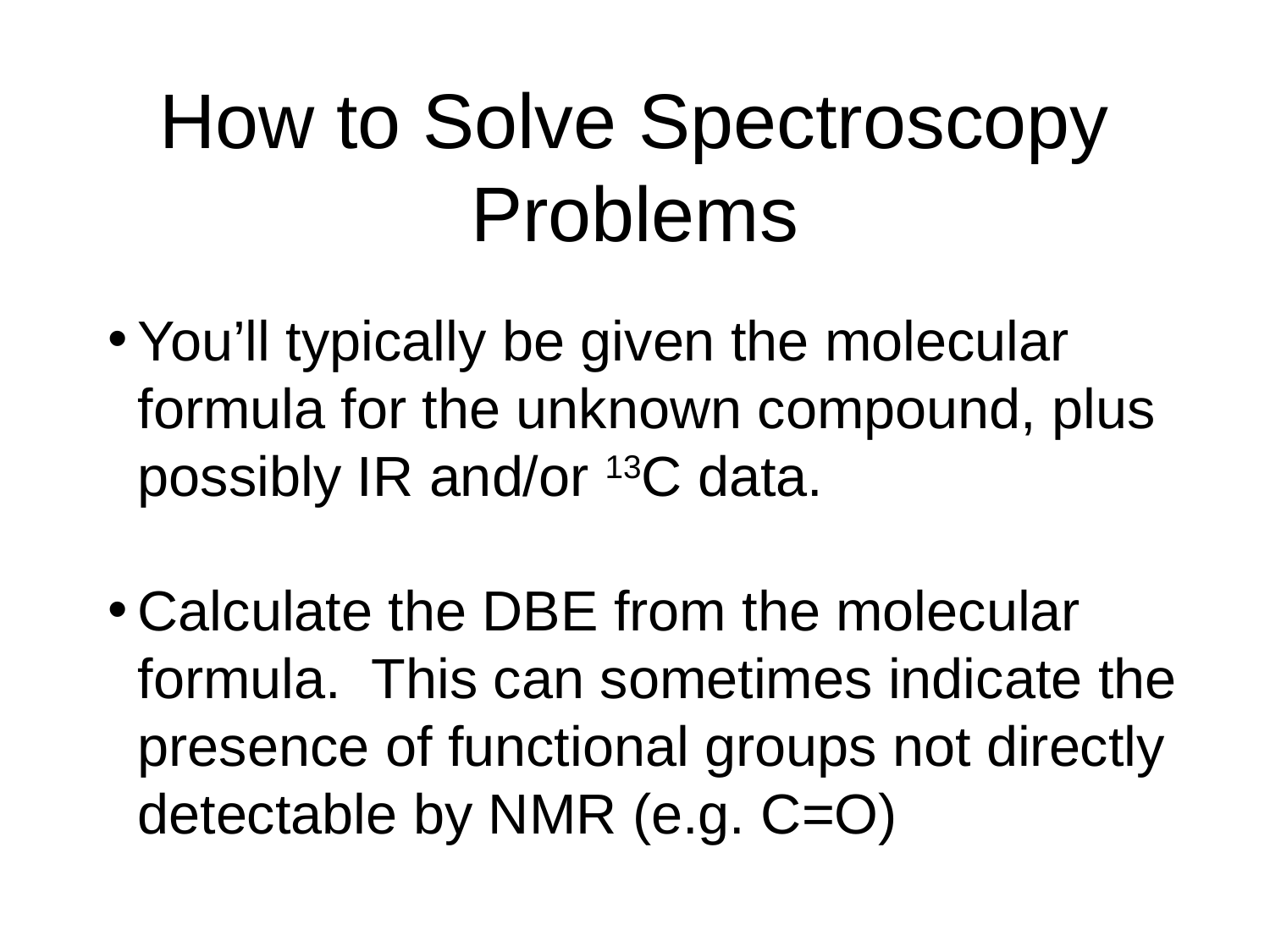

# How to Solve Spectroscopy Problems
You’ll typically be given the molecular formula for the unknown compound, plus possibly IR and/or 13C data.

Calculate the DBE from the molecular formula.  This can sometimes indicate the presence of functional groups not directly detectable by NMR (e.g. C=O)